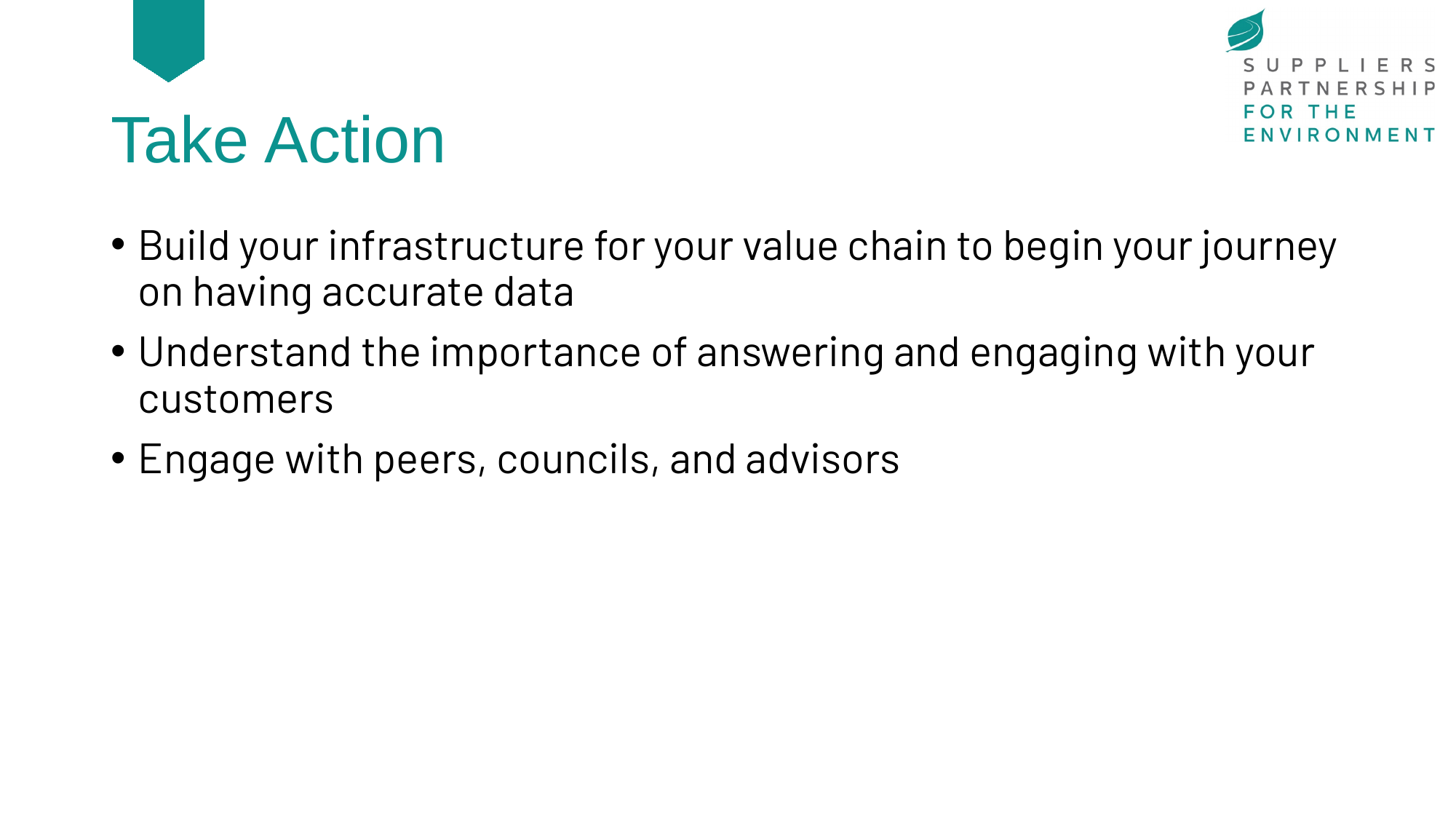

# Take Action
Build your infrastructure for your value chain to begin your journey on having accurate data
Understand the importance of answering and engaging with your customers
Engage with peers, councils, and advisors